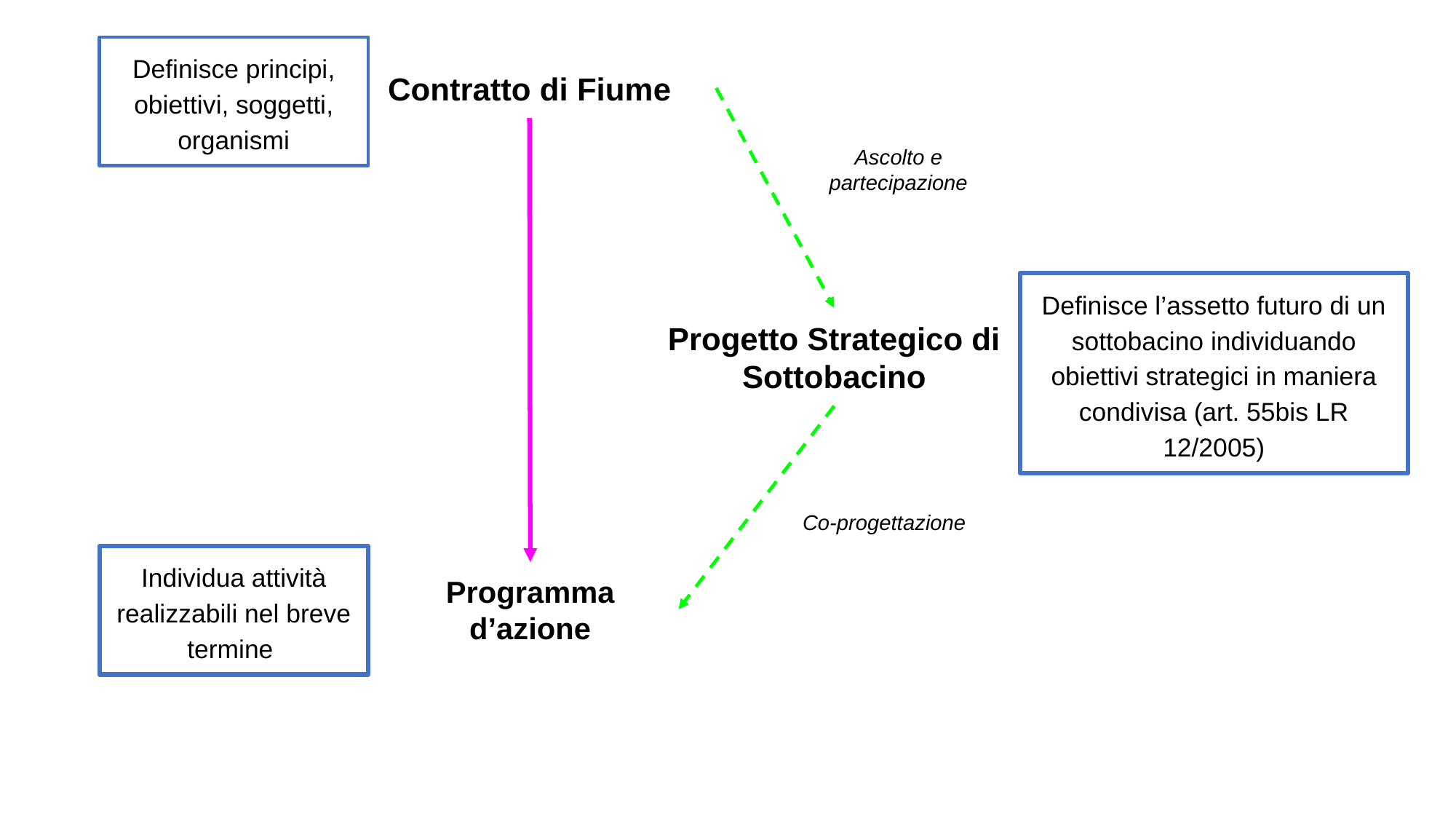

Definisce principi, obiettivi, soggetti, organismi
Contratto di Fiume
Ascolto e partecipazione
Definisce l’assetto futuro di un sottobacino individuando obiettivi strategici in maniera condivisa (art. 55bis LR 12/2005)
Progetto Strategico di Sottobacino
Co-progettazione
Individua attività realizzabili nel breve termine
Programma d’azione